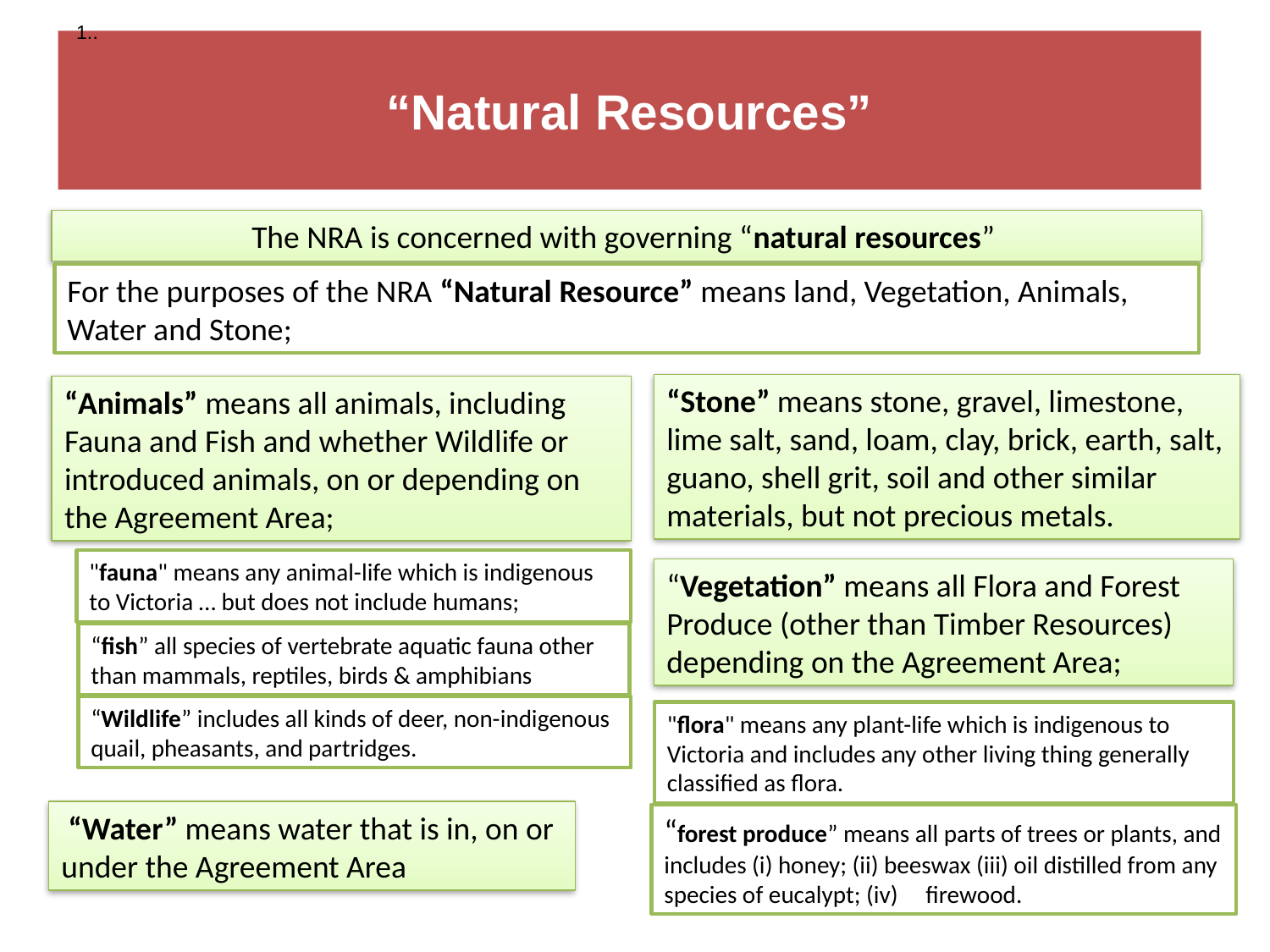

.
# “Natural Resources”
The NRA is concerned with governing “natural resources”
For the purposes of the NRA “Natural Resource” means land, Vegetation, Animals, Water and Stone;
“Stone” means stone, gravel, limestone, lime salt, sand, loam, clay, brick, earth, salt, guano, shell grit, soil and other similar materials, but not precious metals.
“Animals” means all animals, including Fauna and Fish and whether Wildlife or introduced animals, on or depending on the Agreement Area;
"fauna" means any animal-life which is indigenous to Victoria … but does not include humans;
“Vegetation” means all Flora and Forest Produce (other than Timber Resources) depending on the Agreement Area;
“fish” all species of vertebrate aquatic fauna other than mammals, reptiles, birds & amphibians
“Wildlife” includes all kinds of deer, non-indigenous quail, pheasants, and partridges.
"flora" means any plant-life which is indigenous to Victoria and includes any other living thing generally classified as flora.
 “Water” means water that is in, on or under the Agreement Area
“forest produce” means all parts of trees or plants, and includes (i) honey; (ii) beeswax (iii) oil distilled from any species of eucalypt; (iv)     firewood.

65